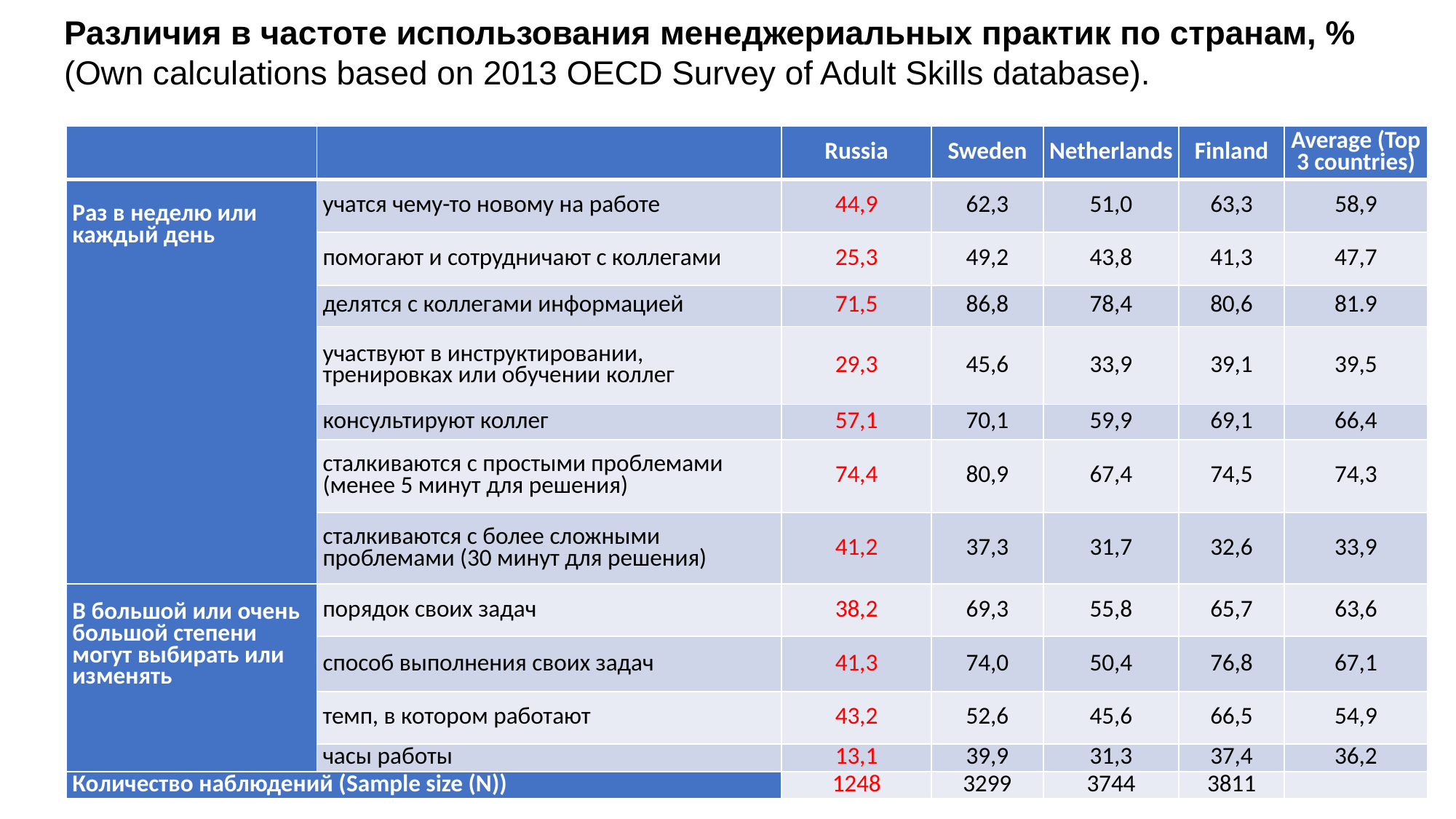

Различия в частоте использования менеджериальных практик по странам, %
(Own calculations based on 2013 OECD Survey of Adult Skills database).

|  |  | Russia | Sweden | Netherlands | Finland | Average (Top 3 countries) |
| --- | --- | --- | --- | --- | --- | --- |
| Раз в неделю или каждый день | учатся чему-то новому на работе | 44,9 | 62,3 | 51,0 | 63,3 | 58,9 |
|  | помогают и сотрудничают с коллегами | 25,3 | 49,2 | 43,8 | 41,3 | 47,7 |
|  | делятся с коллегами информацией | 71,5 | 86,8 | 78,4 | 80,6 | 81.9 |
|  | участвуют в инструктировании, тренировках или обучении коллег | 29,3 | 45,6 | 33,9 | 39,1 | 39,5 |
|  | консультируют коллег | 57,1 | 70,1 | 59,9 | 69,1 | 66,4 |
|  | сталкиваются с простыми проблемами (менее 5 минут для решения) | 74,4 | 80,9 | 67,4 | 74,5 | 74,3 |
|  | сталкиваются с более сложными проблемами (30 минут для решения) | 41,2 | 37,3 | 31,7 | 32,6 | 33,9 |
| В большой или очень большой степени могут выбирать или изменять | порядок своих задач | 38,2 | 69,3 | 55,8 | 65,7 | 63,6 |
|  | способ выполнения своих задач | 41,3 | 74,0 | 50,4 | 76,8 | 67,1 |
|  | темп, в котором работают | 43,2 | 52,6 | 45,6 | 66,5 | 54,9 |
|  | часы работы | 13,1 | 39,9 | 31,3 | 37,4 | 36,2 |
| Количество наблюдений (Sample size (N)) |  | 1248 | 3299 | 3744 | 3811 |  |
20